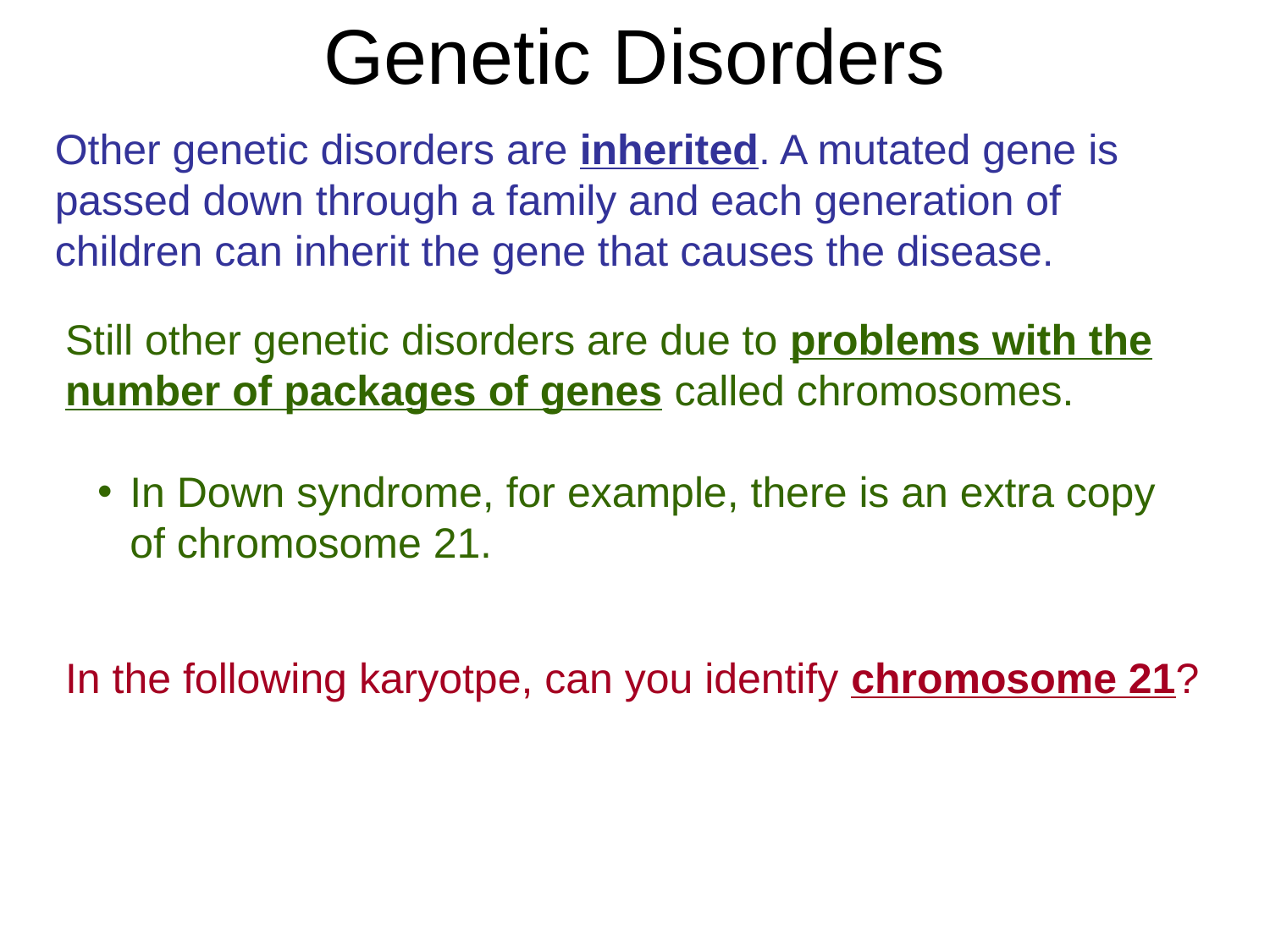

Genetic Disorders
Other genetic disorders are inherited. A mutated gene is passed down through a family and each generation of children can inherit the gene that causes the disease.
Still other genetic disorders are due to problems with the number of packages of genes called chromosomes.

In Down syndrome, for example, there is an extra copy of chromosome 21.
In the following karyotpe, can you identify chromosome 21?